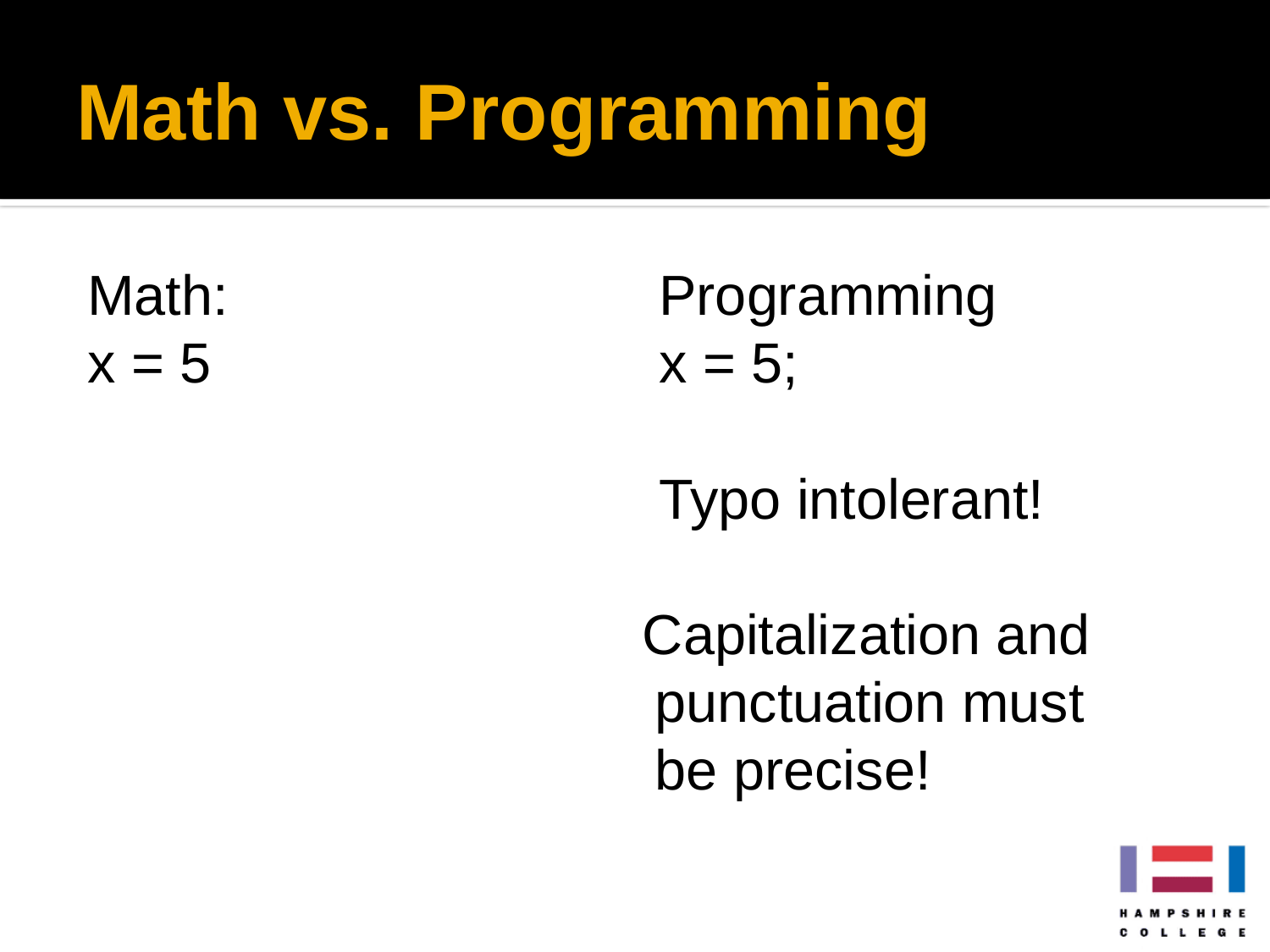

# Math vs. Programming
Math:
x = 5

Programming
x = 5;

Typo intolerant!

Capitalization and punctuation must be precise!